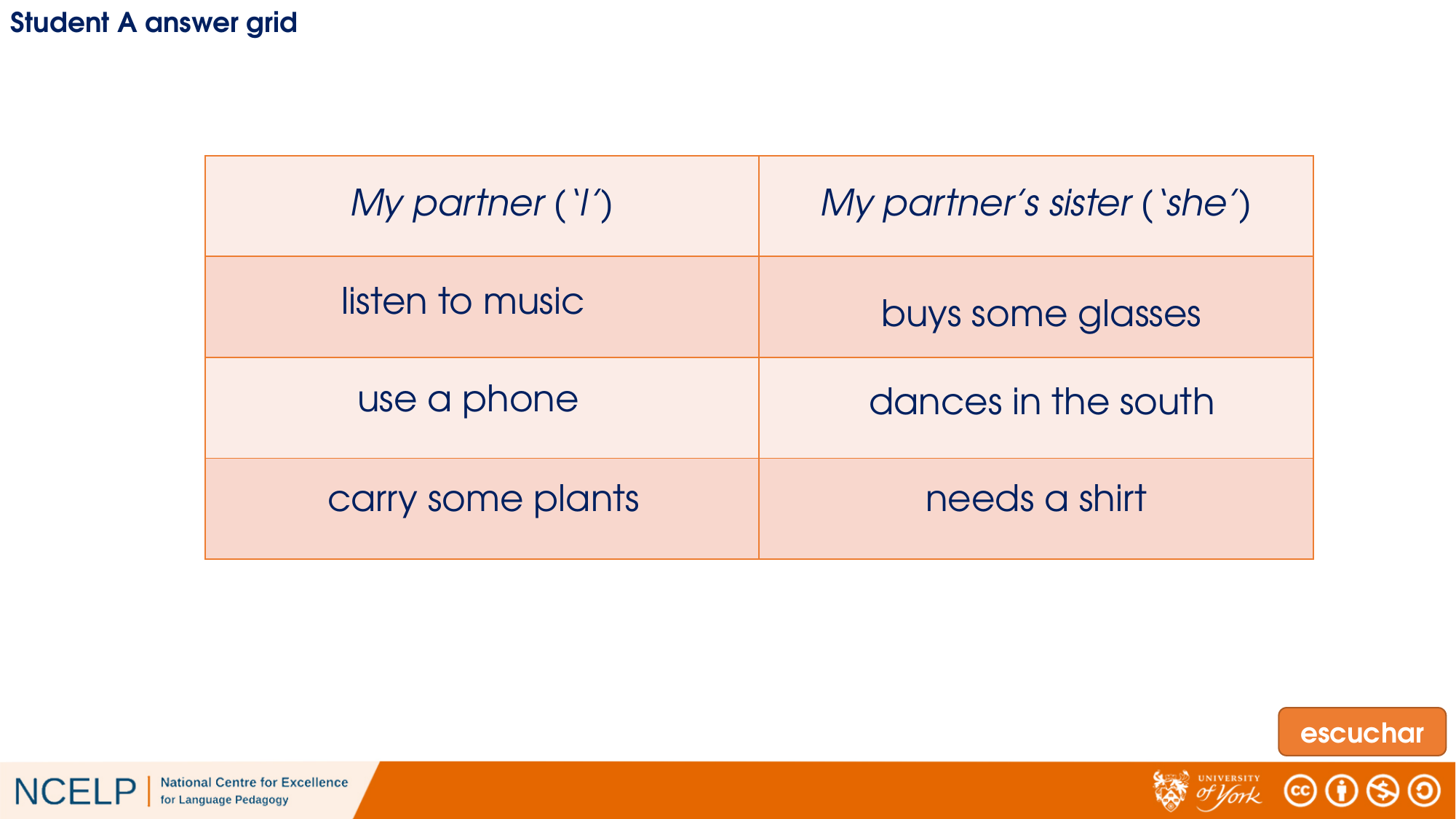

Student A answer grid
| My partner (‘I’) | My partner’s sister (‘she’) |
| --- | --- |
|  |  |
|  |  |
|  |  |
listen to music
buys some glasses
use a phone
dances in the south
needs a shirt
carry some plants
escuchar